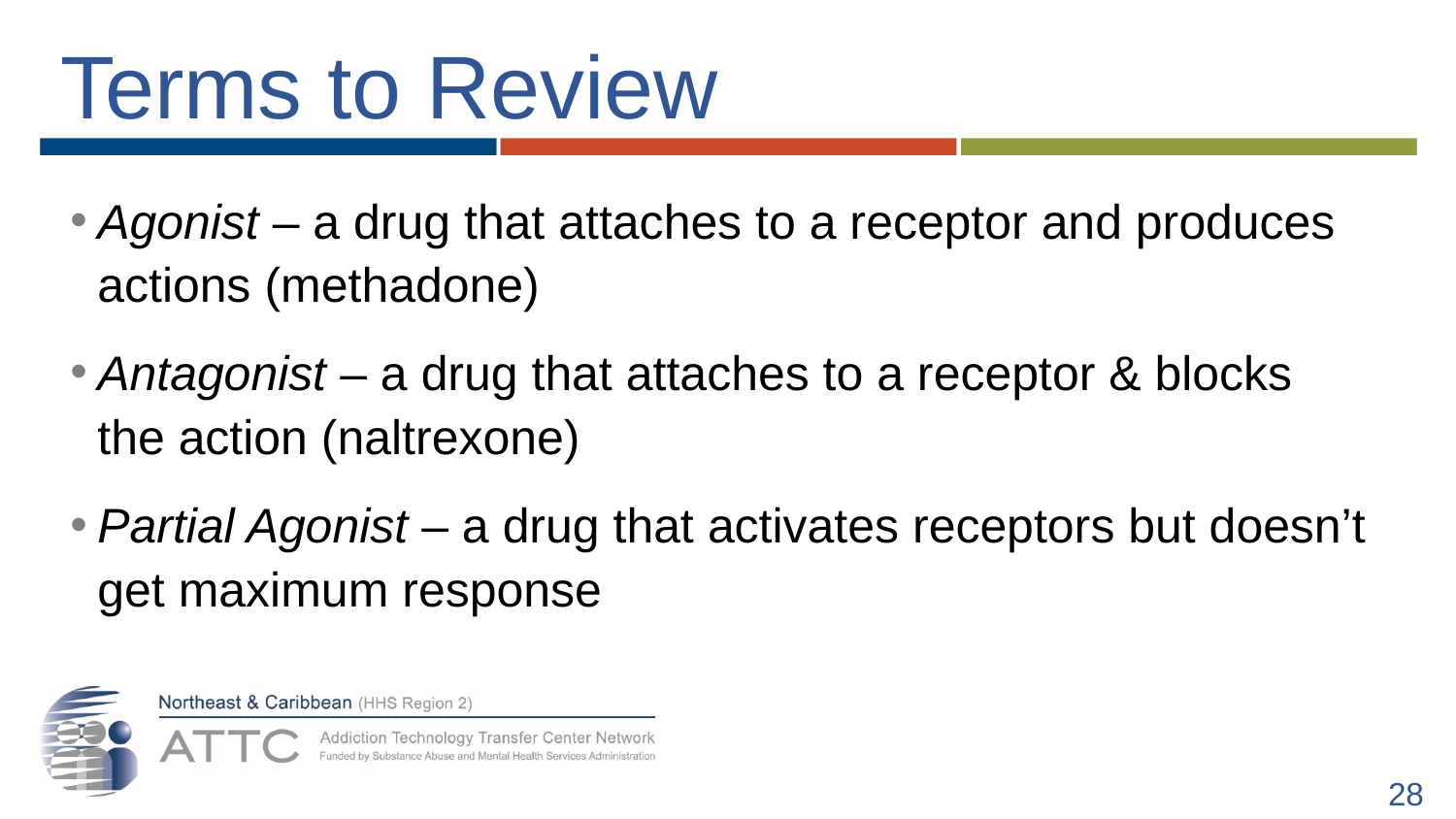

# Terms to Review
Agonist – a drug that attaches to a receptor and produces actions (methadone)
Antagonist – a drug that attaches to a receptor & blocks the action (naltrexone)
Partial Agonist – a drug that activates receptors but doesn’t get maximum response
28